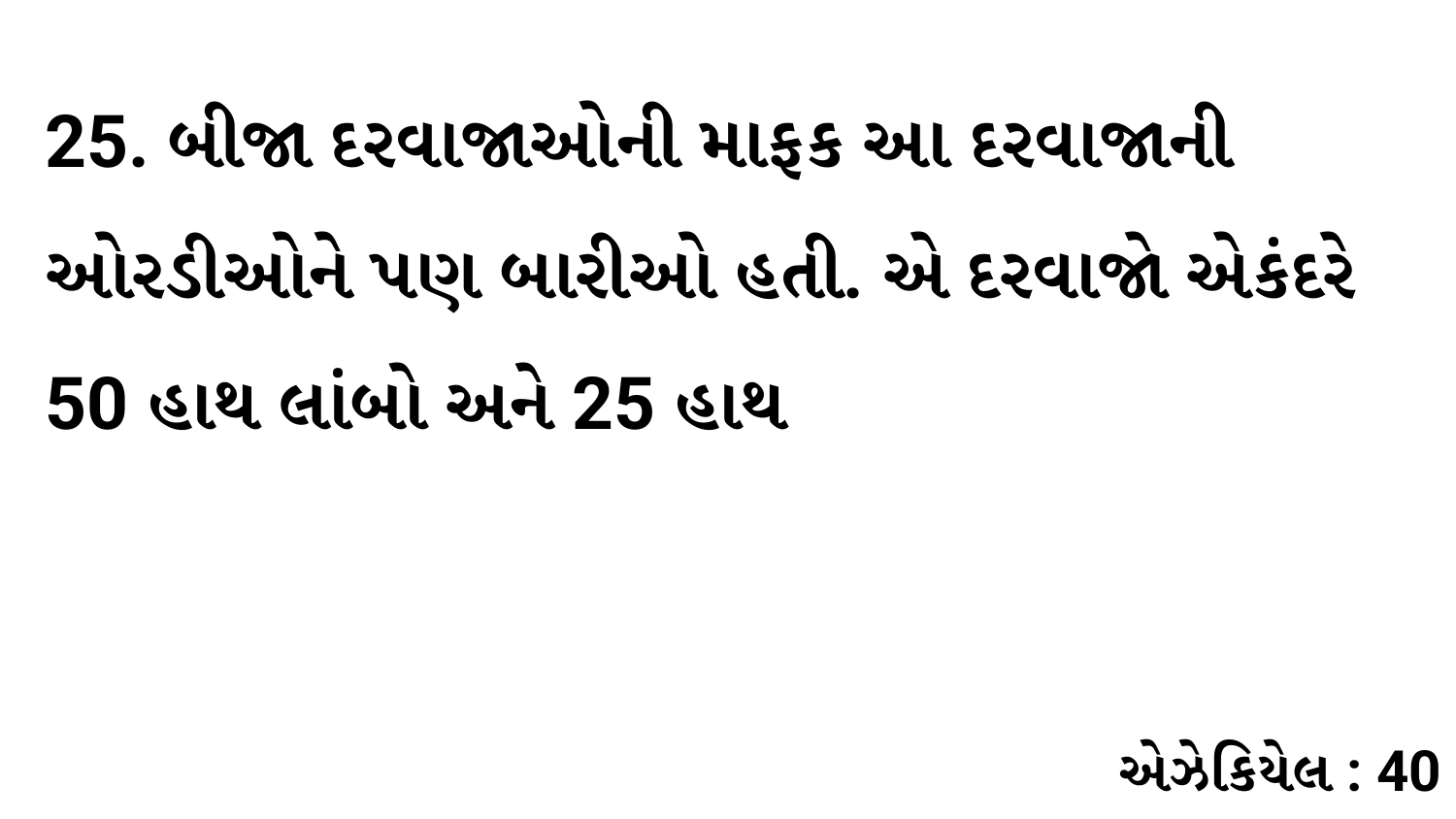

25. બીજા દરવાજાઓની માફક આ દરવાજાની ઓરડીઓને પણ બારીઓ હતી. એ દરવાજો એકંદરે 50 હાથ લાંબો અને 25 હાથ
એઝેકિયેલ : 40